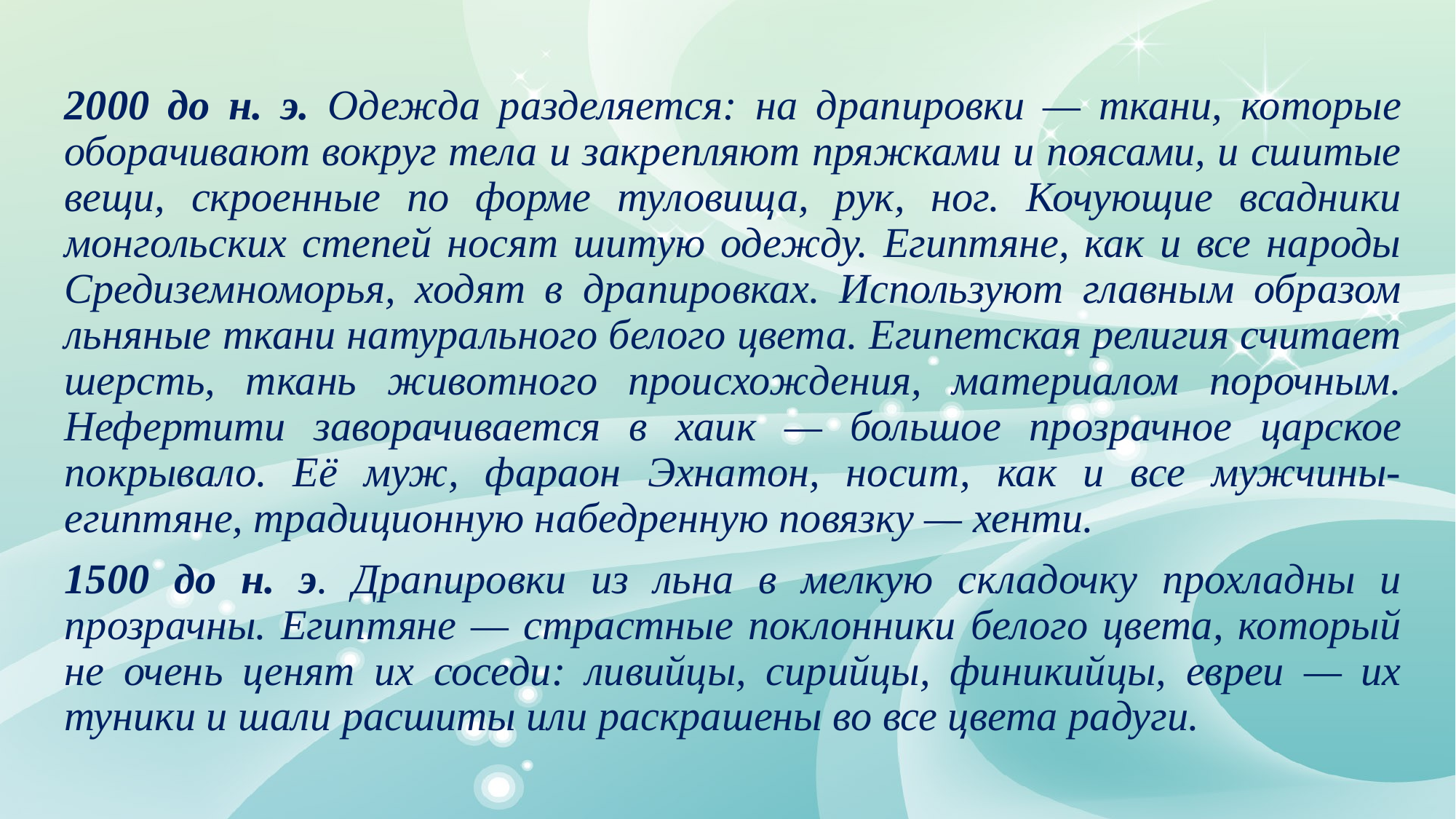

#
2000 до н. э. Одежда разделяется: на драпировки — ткани, которые оборачивают вокруг тела и закрепляют пряжками и поясами, и сшитые вещи, скроенные по форме туловища, рук, ног. Кочующие всадники монгольских степей носят шитую одежду. Египтяне, как и все народы Средиземноморья, ходят в драпировках. Используют главным образом льняные ткани натурального белого цвета. Египетская религия считает шерсть, ткань животного происхождения, материалом порочным. Нефертити заворачивается в хаик — большое прозрачное царское покрывало. Её муж, фараон Эхнатон, носит, как и все мужчины-египтяне, традиционную набедренную повязку — хенти.
1500 до н. э. Драпировки из льна в мелкую складочку прохладны и прозрачны. Египтяне — страстные поклонники белого цвета, который не очень ценят их соседи: ливийцы, сирийцы, финикийцы, евреи — их туники и шали расшиты или раскрашены во все цвета радуги.